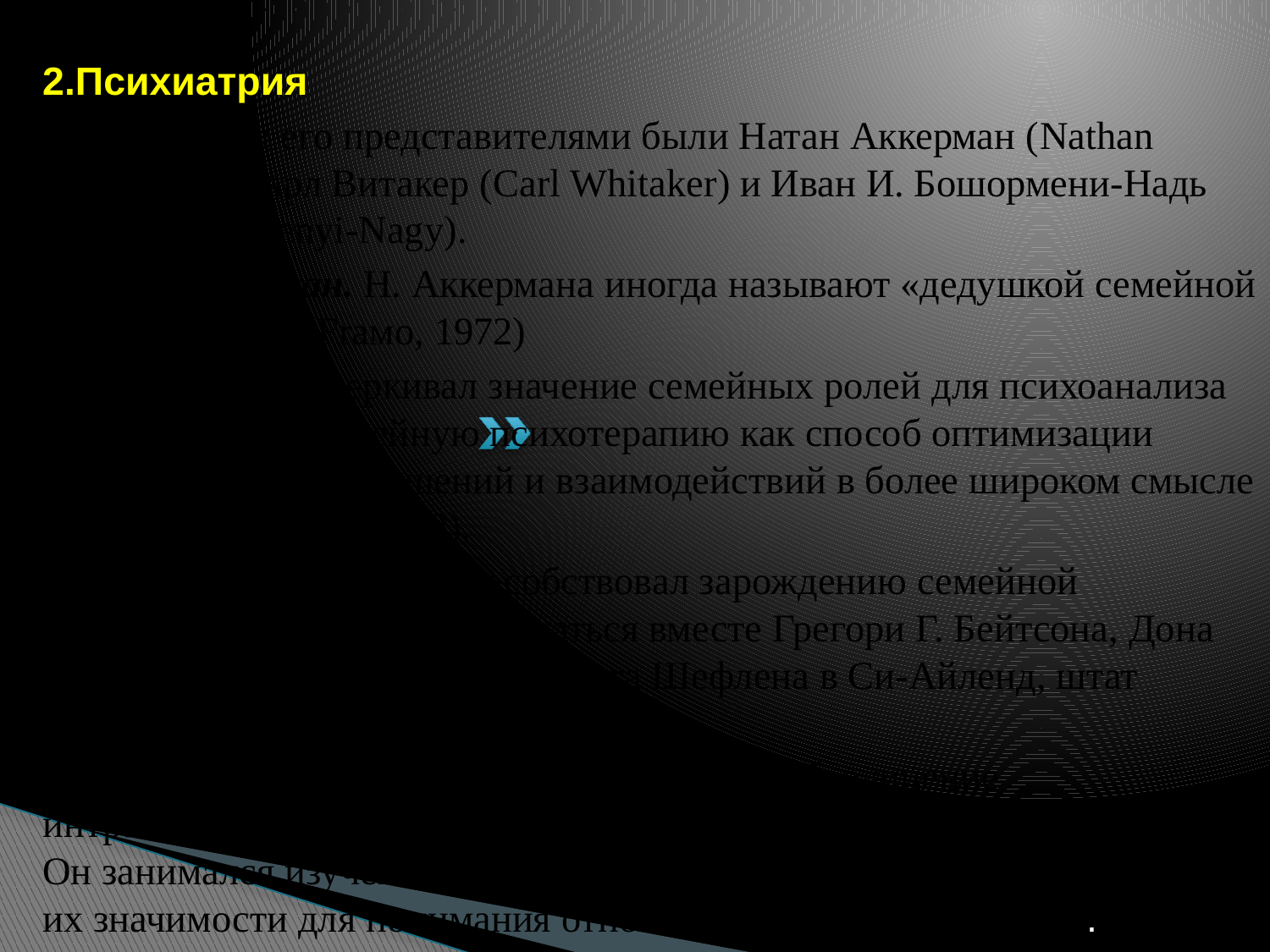

2.Психиатрия
Важнейшими его представителями были Натан Аккерман (Nathan Ackerman), Карл Витакер (Carl Whitaker) и Иван И. Бошормени-Надь (Ivan Boszormenyi-Nagy).
Натан Аккерман. Н. Аккермана иногда называют «дедушкой семейной психотерапии» (Fraмo, 1972)
Н. Аккерман подчеркивал значение семейных ролей для психоанализа и рассматривал семейную психотерапию как способ оптимизации межличностных отношений и взаимодействий в более широком смысле (Hansen & L'Abate, 1982).
В 1953 году К. Витакер способствовал зарождению семейной психотерапии, пригласив собраться вместе Грегори Г. Бейтсона, Дона Джексона, Джона Розена и Алберта Шефлена в Си-Айленд, штат Джорджия
И. Бошормени-Надь внес заметный вклад в объединение интрапсихического и системного подходов к семейной психотерапии. Он занимался изучением бессознательных потребностей родителей и их значимости для понимания отношений ребенок – родитель.